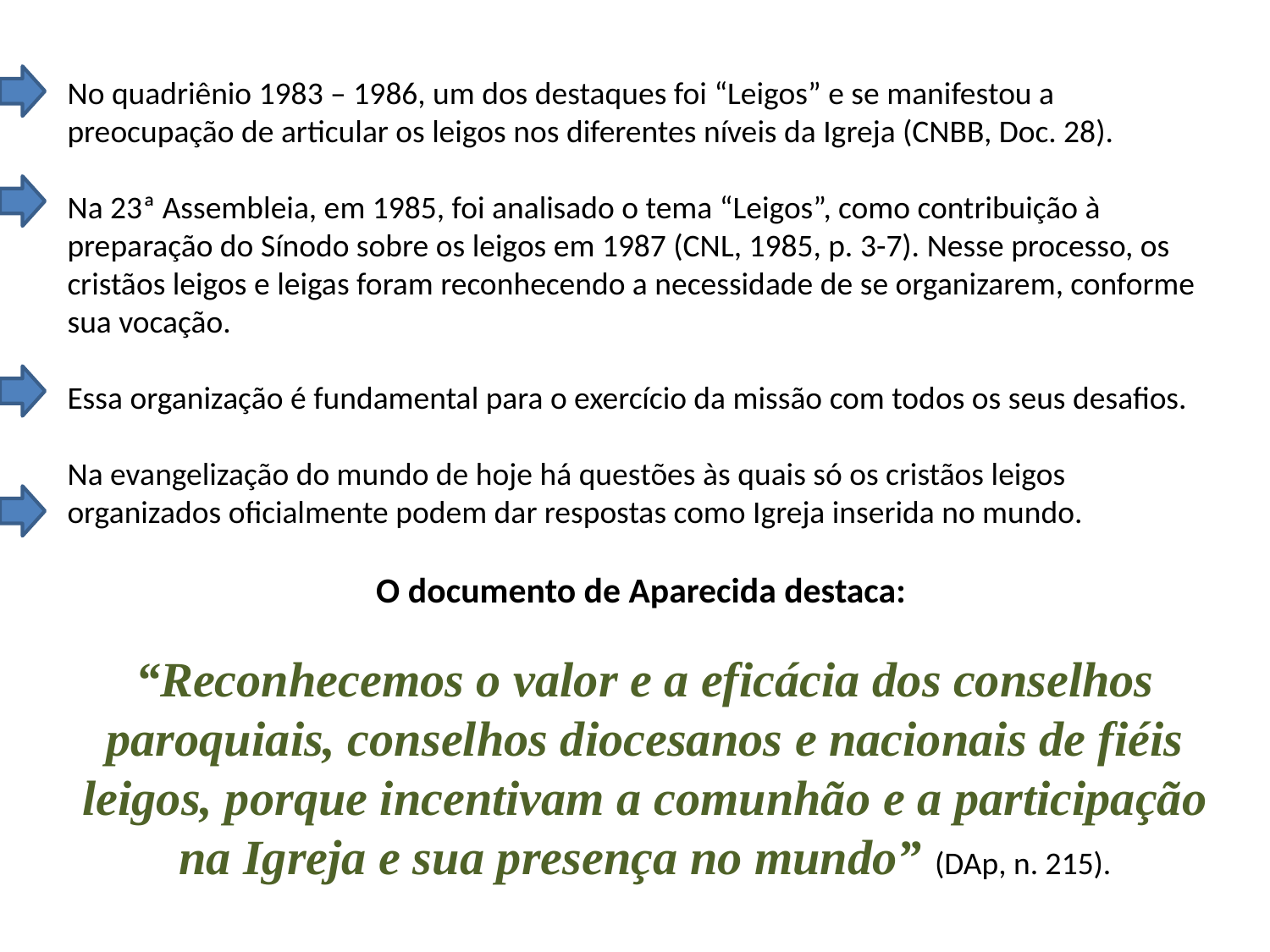

No quadriênio 1983 – 1986, um dos destaques foi “Leigos” e se manifestou a preocupação de articular os leigos nos diferentes níveis da Igreja (CNBB, Doc. 28).

Na 23ª Assembleia, em 1985, foi analisado o tema “Leigos”, como contribuição à preparação do Sínodo sobre os leigos em 1987 (CNL, 1985, p. 3-7). Nesse processo, os cristãos leigos e leigas foram reconhecendo a necessidade de se organizarem, conforme sua vocação.

Essa organização é fundamental para o exercício da missão com todos os seus desafios.

Na evangelização do mundo de hoje há questões às quais só os cristãos leigos organizados oficialmente podem dar respostas como Igreja inserida no mundo.

O documento de Aparecida destaca:

“Reconhecemos o valor e a eficácia dos conselhos paroquiais, conselhos diocesanos e nacionais de fiéis leigos, porque incentivam a comunhão e a participação na Igreja e sua presença no mundo” (DAp, n. 215).